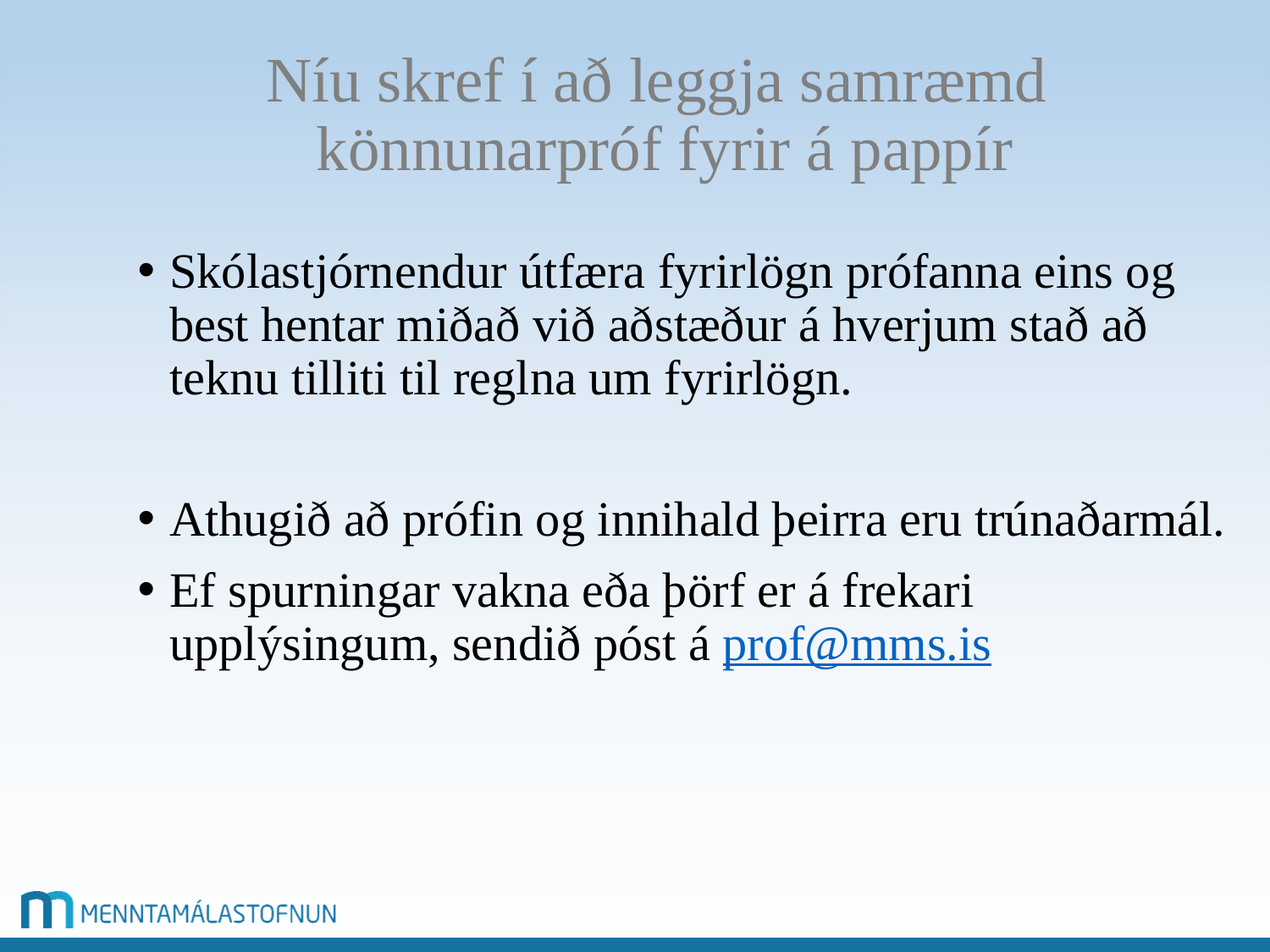

# Níu skref í að leggja samræmd könnunarpróf fyrir á pappír
Skólastjórnendur útfæra fyrirlögn prófanna eins og best hentar miðað við aðstæður á hverjum stað að teknu tilliti til reglna um fyrirlögn.

Athugið að prófin og innihald þeirra eru trúnaðarmál.
Ef spurningar vakna eða þörf er á frekari upplýsingum, sendið póst á prof@mms.is